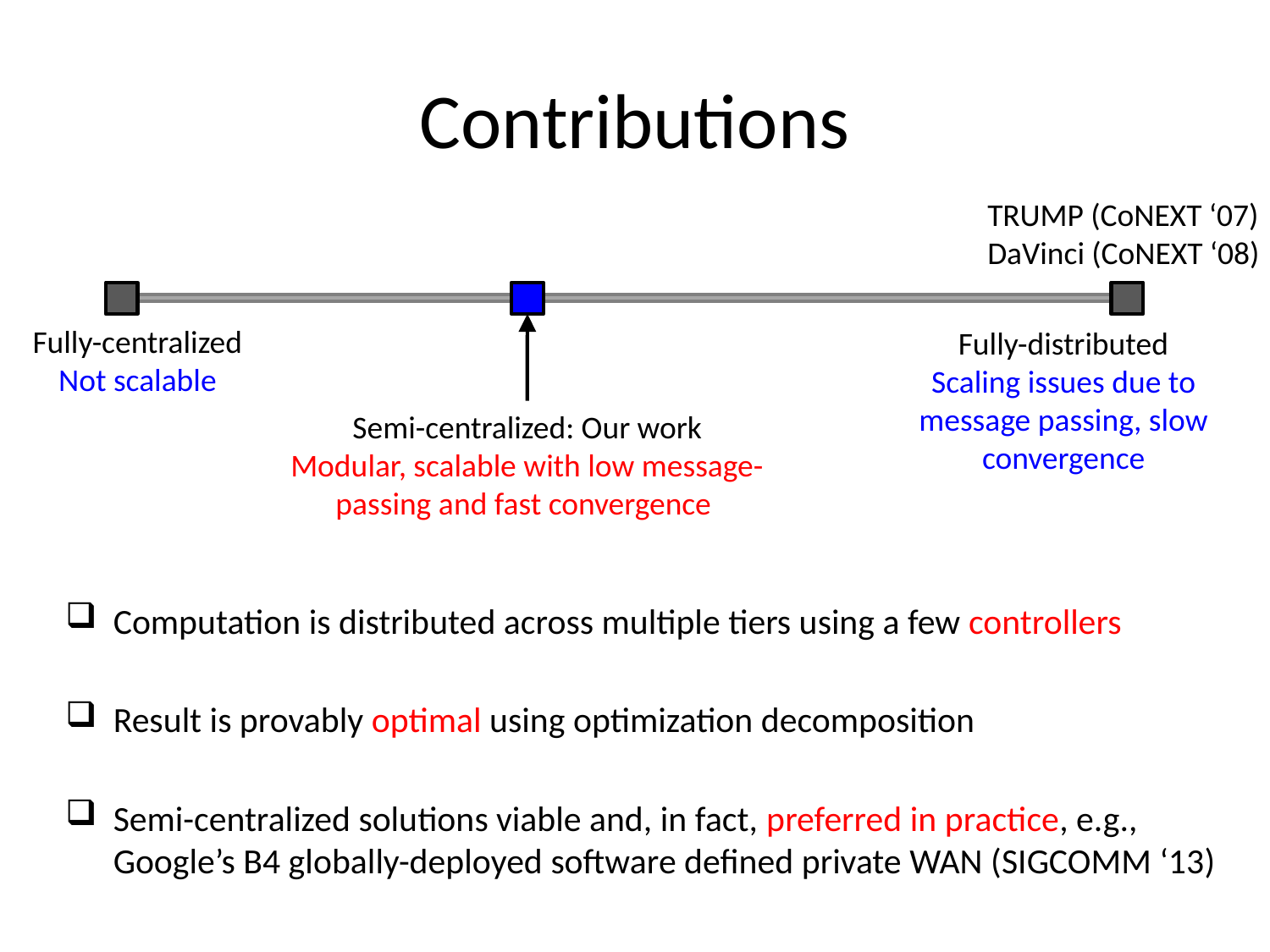

# Contributions
TRUMP (CoNEXT ‘07)
DaVinci (CoNEXT ‘08)

Fully-centralized
Not scalable
Fully-distributed
Scaling issues due to message passing, slow convergence
Semi-centralized: Our work
Modular, scalable with low message-passing and fast convergence
Computation is distributed across multiple tiers using a few controllers

Result is provably optimal using optimization decomposition

Semi-centralized solutions viable and, in fact, preferred in practice, e.g., Google’s B4 globally-deployed software defined private WAN (SIGCOMM ‘13)